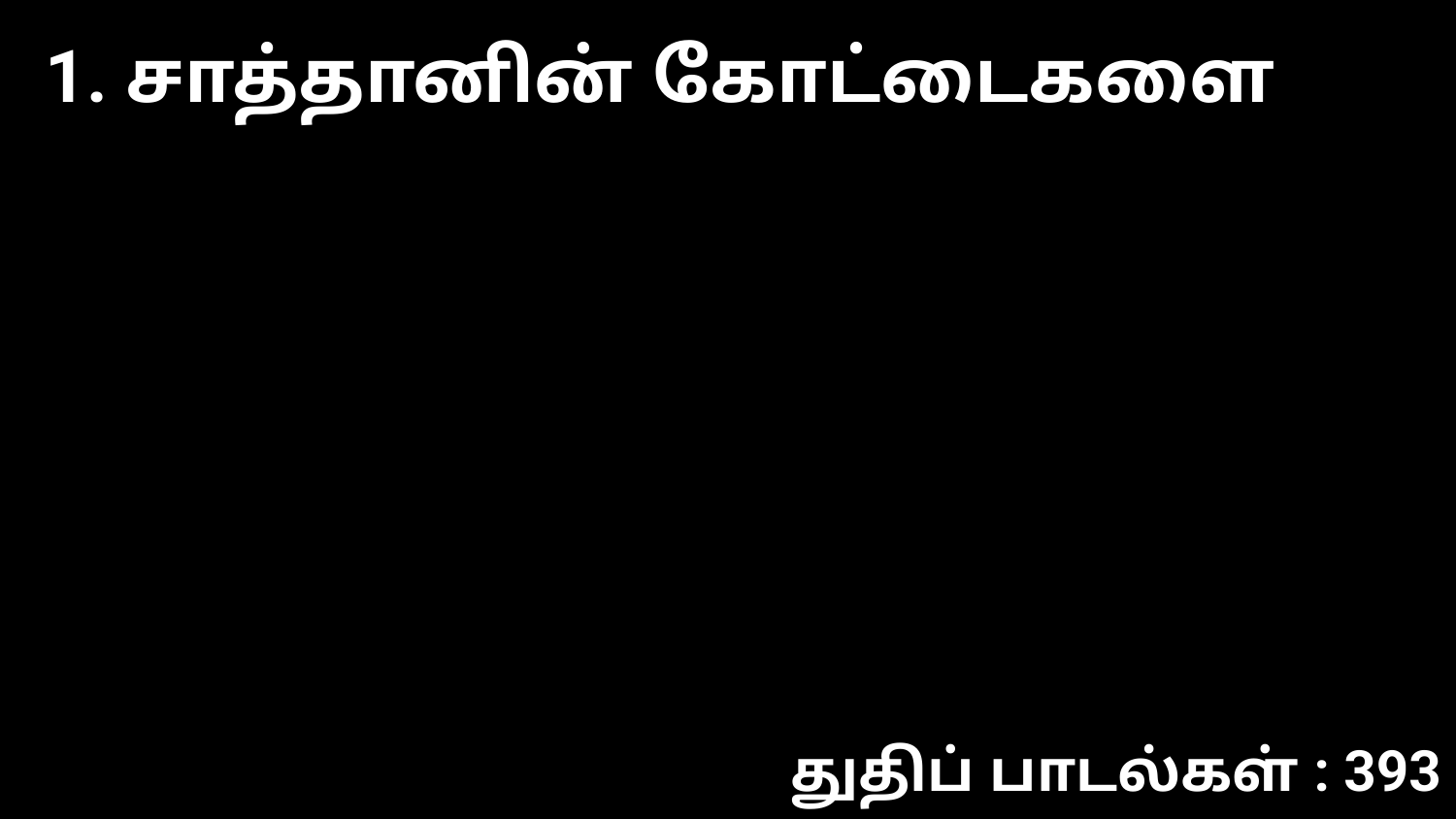

1. சாத்தானின் கோட்டைகளை
துதிப் பாடல்கள் : 393